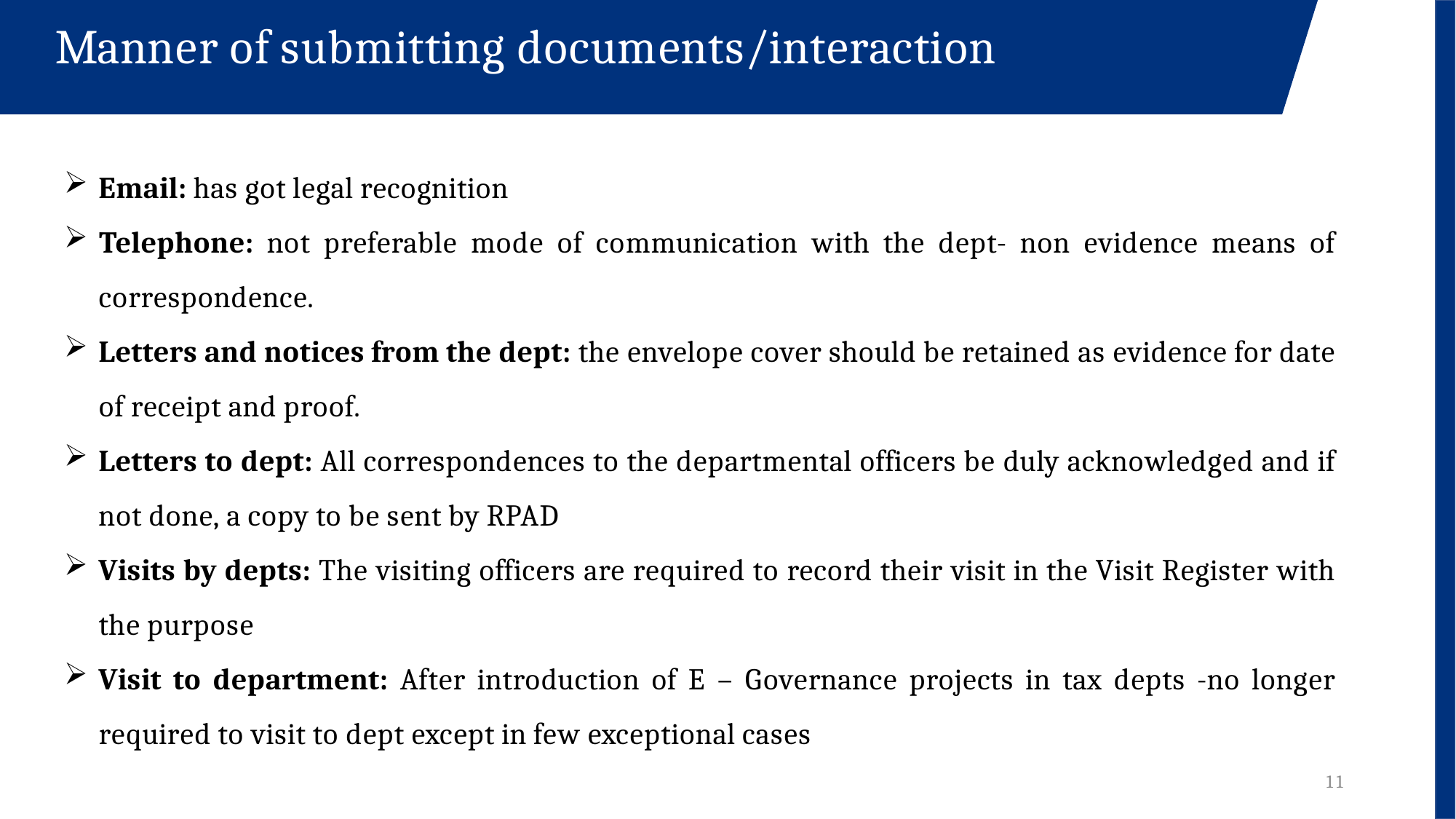

Manner of submitting documents/interaction

Email: has got legal recognition
Telephone: not preferable mode of communication with the dept- non evidence means of correspondence.
Letters and notices from the dept: the envelope cover should be retained as evidence for date of receipt and proof.
Letters to dept: All correspondences to the departmental officers be duly acknowledged and if not done, a copy to be sent by RPAD
Visits by depts: The visiting officers are required to record their visit in the Visit Register with the purpose
Visit to department: After introduction of E – Governance projects in tax depts -no longer required to visit to dept except in few exceptional cases

11